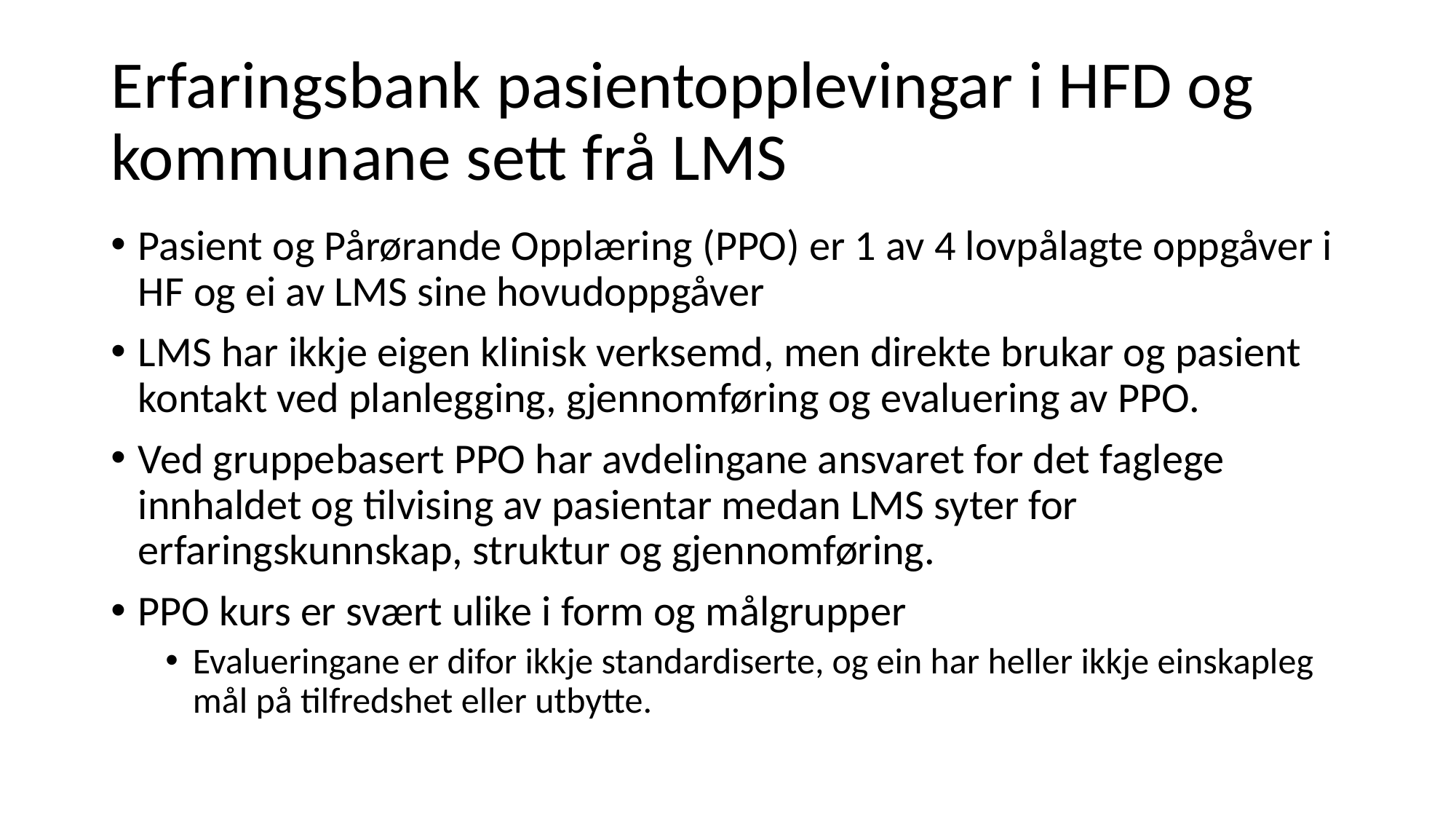

# Erfaringsbank pasientopplevingar i HFD og kommunane sett frå LMS
Pasient og Pårørande Opplæring (PPO) er 1 av 4 lovpålagte oppgåver i HF og ei av LMS sine hovudoppgåver
LMS har ikkje eigen klinisk verksemd, men direkte brukar og pasient kontakt ved planlegging, gjennomføring og evaluering av PPO.
Ved gruppebasert PPO har avdelingane ansvaret for det faglege innhaldet og tilvising av pasientar medan LMS syter for erfaringskunnskap, struktur og gjennomføring.
PPO kurs er svært ulike i form og målgrupper
Evalueringane er difor ikkje standardiserte, og ein har heller ikkje einskapleg mål på tilfredshet eller utbytte.